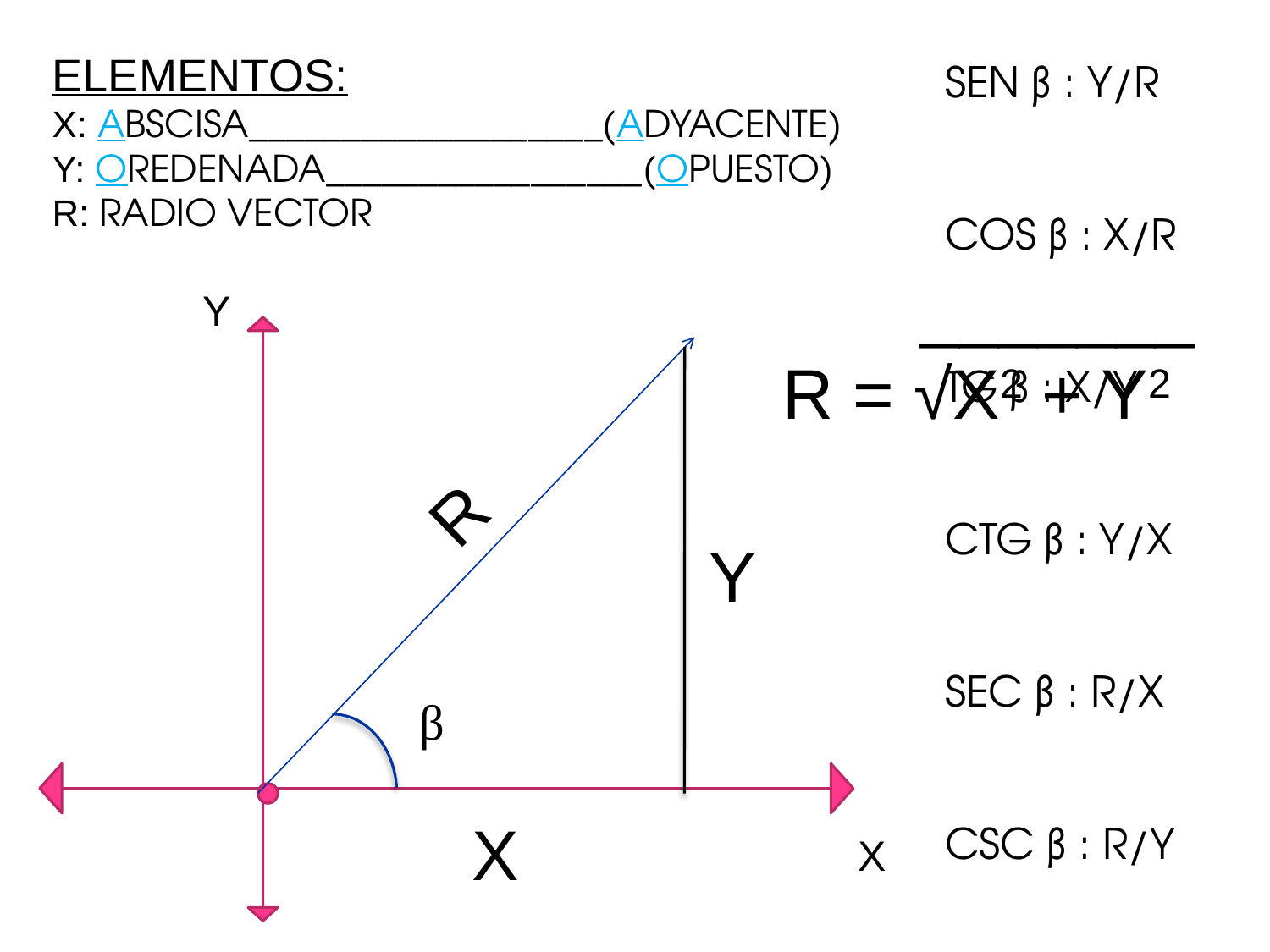

ELEMENTOS:
X: ABSCISA___________________(ADYACENTE)
Y: OREDENADA_________________(OPUESTO)
R: RADIO VECTOR
SEN β : Y/R

COS β : X/R

TG β : X/Y

CTG β : Y/X

SEC β : R/X

CSC β : R/Y
       _______
R = √X2 + Y2
Y
R
Y

β

X
X